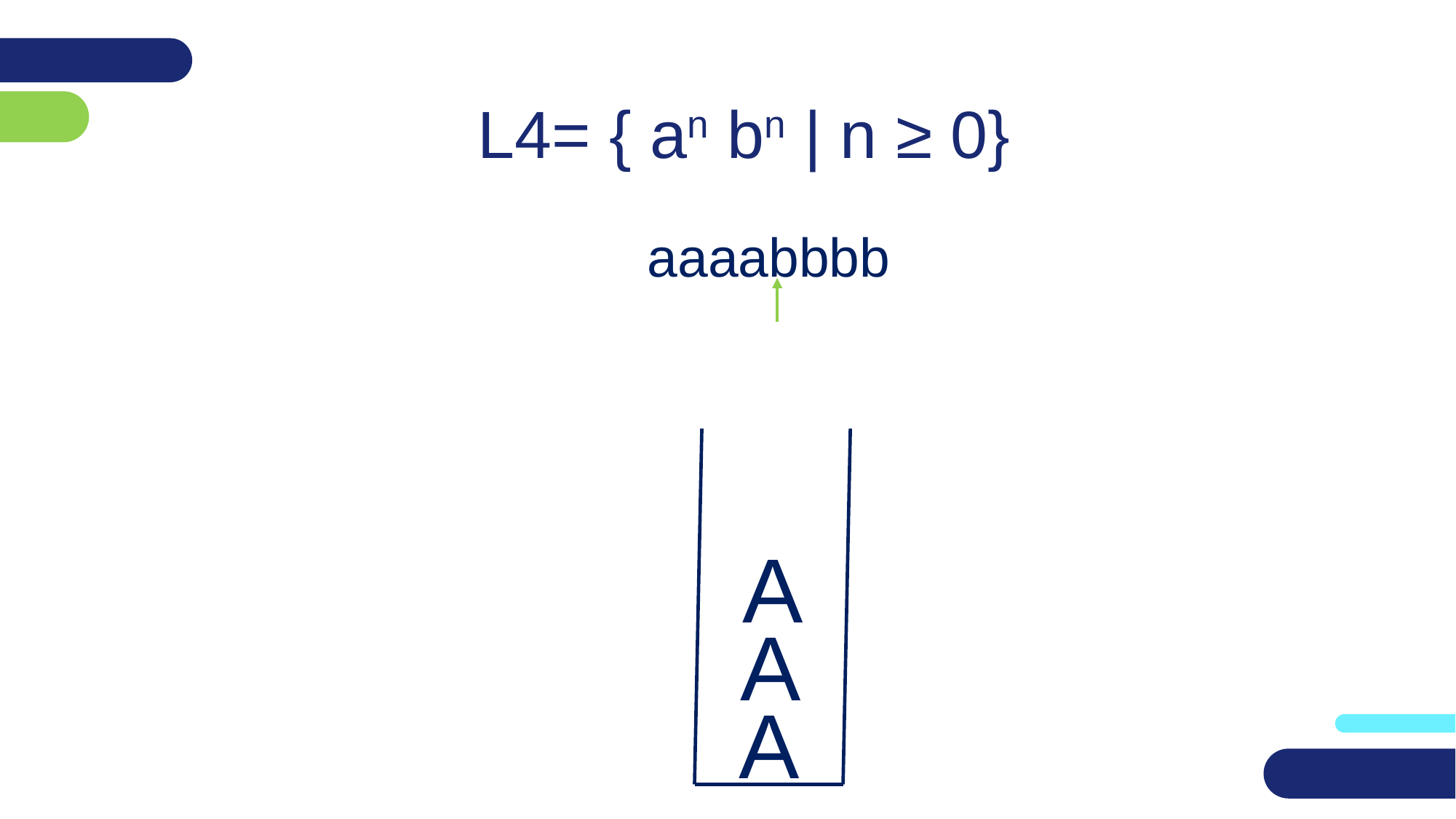

# L4= { an bn | n ≥ 0}
aaaabbbb
A
A
A